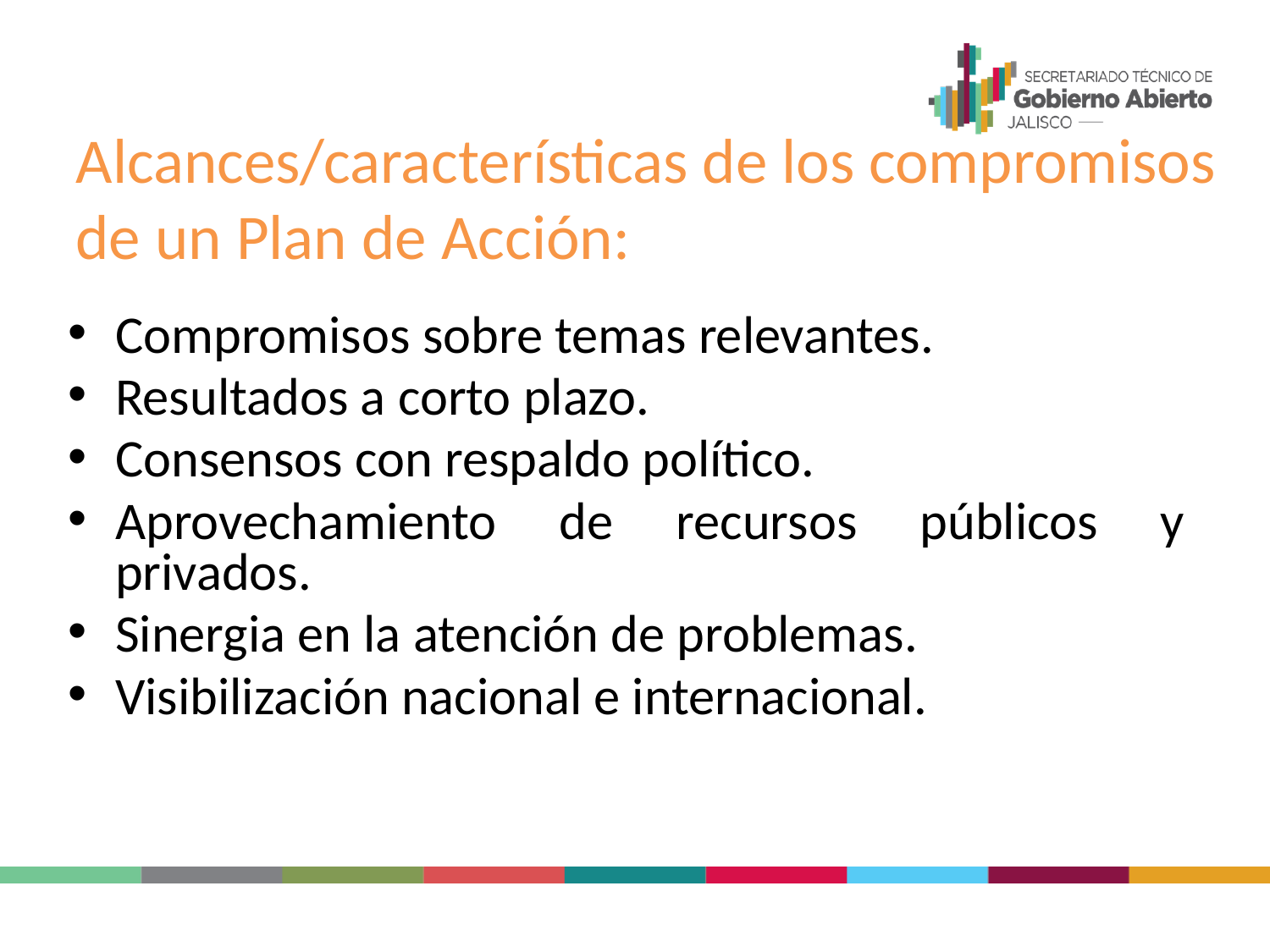

# Alcances/características de los compromisos de un Plan de Acción:
Compromisos sobre temas relevantes.
Resultados a corto plazo.
Consensos con respaldo político.
Aprovechamiento de recursos públicos y privados.
Sinergia en la atención de problemas.
Visibilización nacional e internacional.